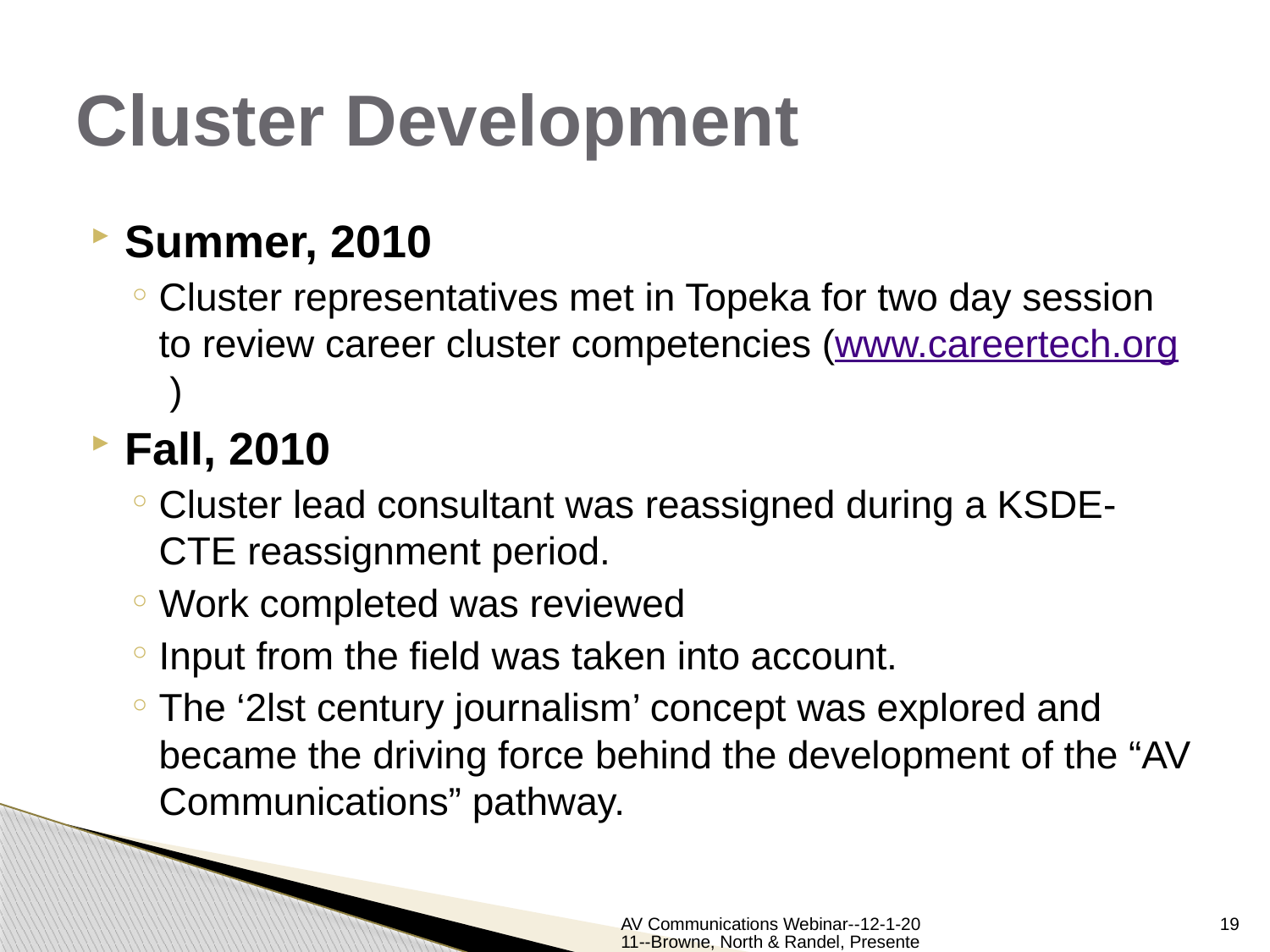

# Cluster Development
Summer, 2010
Cluster representatives met in Topeka for two day session to review career cluster competencies (www.careertech.org )
Fall, 2010
Cluster lead consultant was reassigned during a KSDE-CTE reassignment period.
Work completed was reviewed
Input from the field was taken into account.
The ‘2lst century journalism’ concept was explored and became the driving force behind the development of the “AV Communications” pathway.

AV Communications Webinar--12-1-2011--Browne, North & Randel, Presenters

19